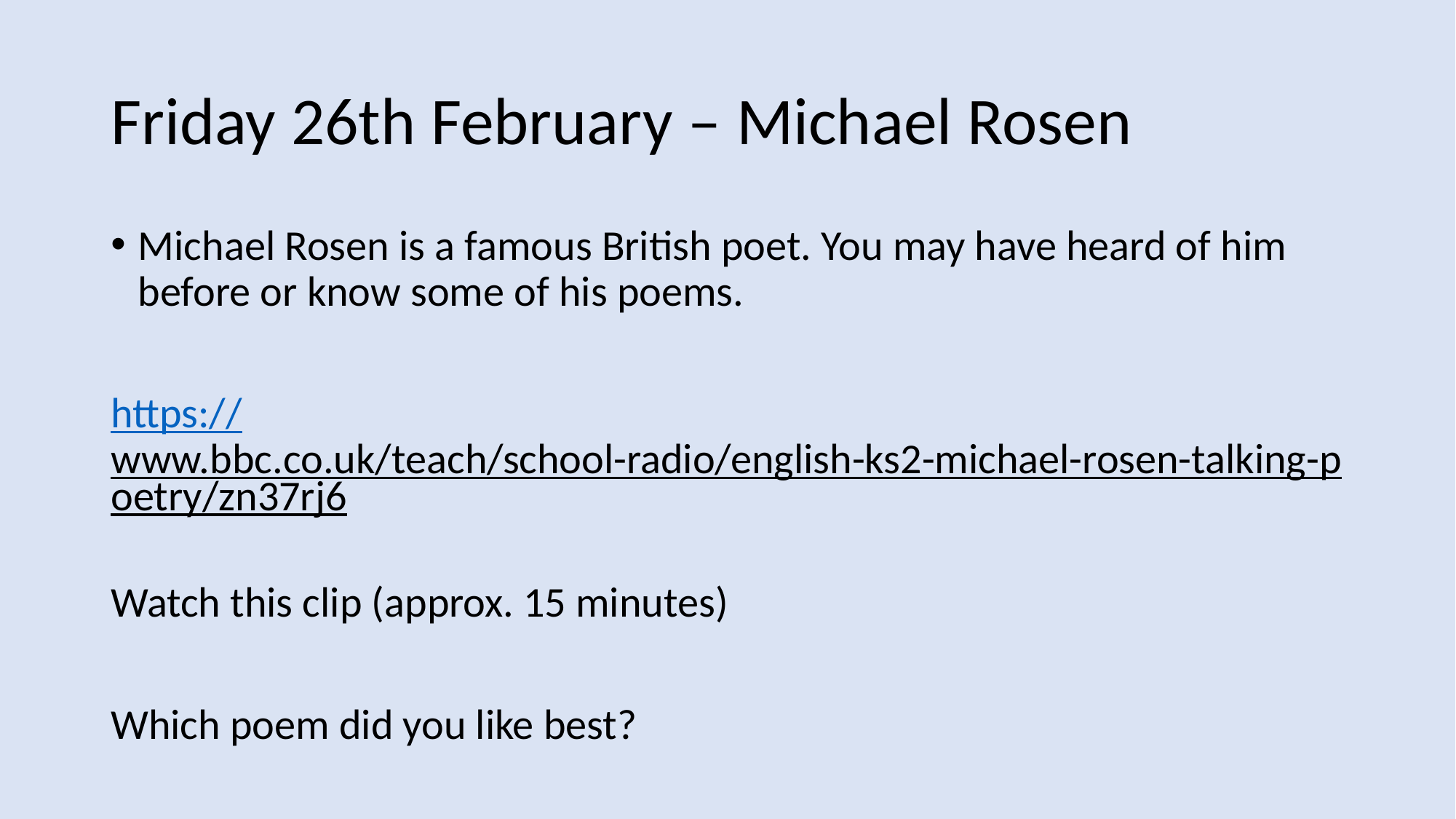

# Friday 26th February – Michael Rosen
Michael Rosen is a famous British poet. You may have heard of him before or know some of his poems.

https://www.bbc.co.uk/teach/school-radio/english-ks2-michael-rosen-talking-poetry/zn37rj6
Watch this clip (approx. 15 minutes)

Which poem did you like best?